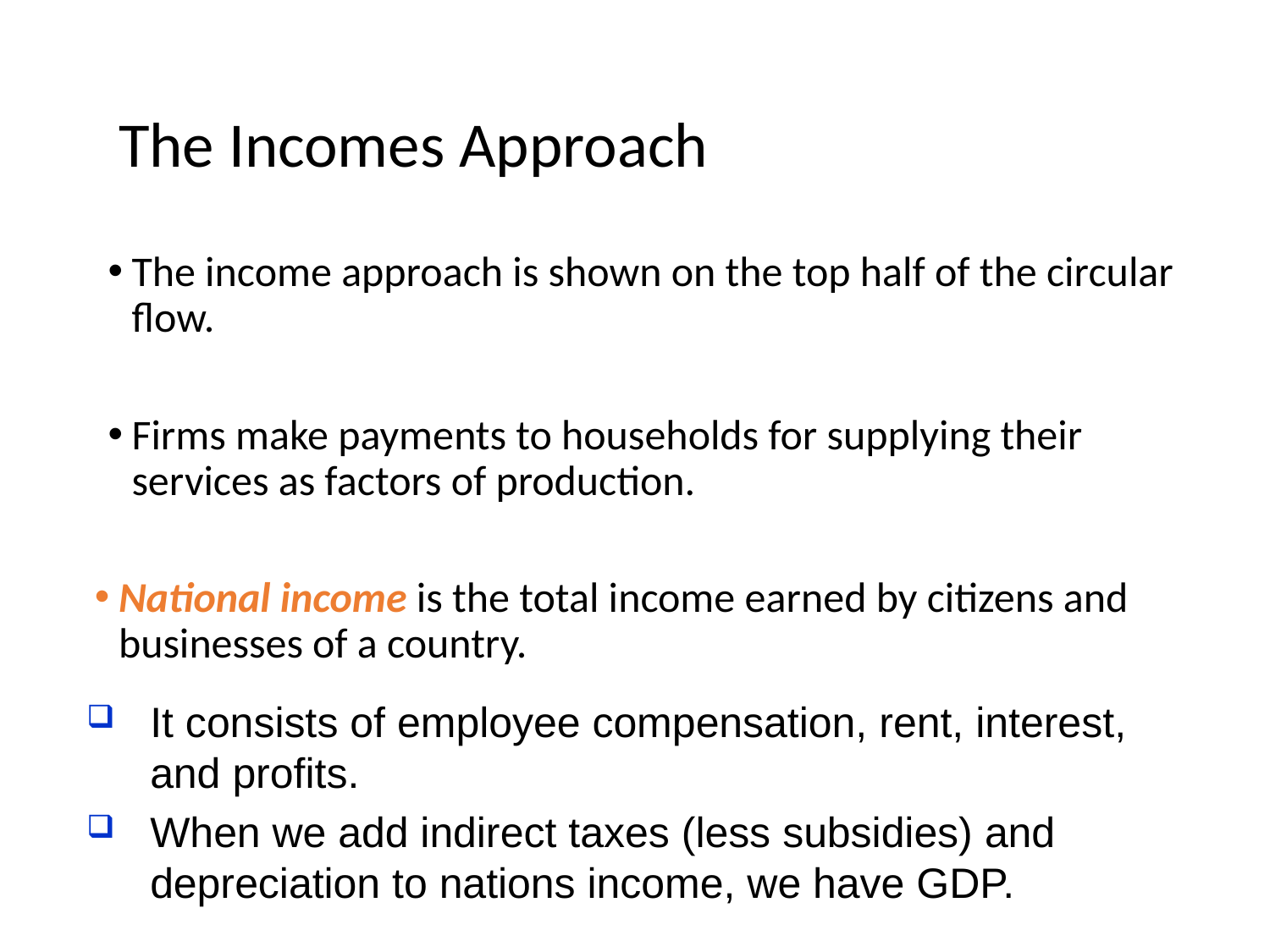

# The Incomes Approach
The income approach is shown on the top half of the circular flow.

Firms make payments to households for supplying their services as factors of production.
National income is the total income earned by citizens and businesses of a country.
It consists of employee compensation, rent, interest, and profits.
When we add indirect taxes (less subsidies) and depreciation to nations income, we have GDP.